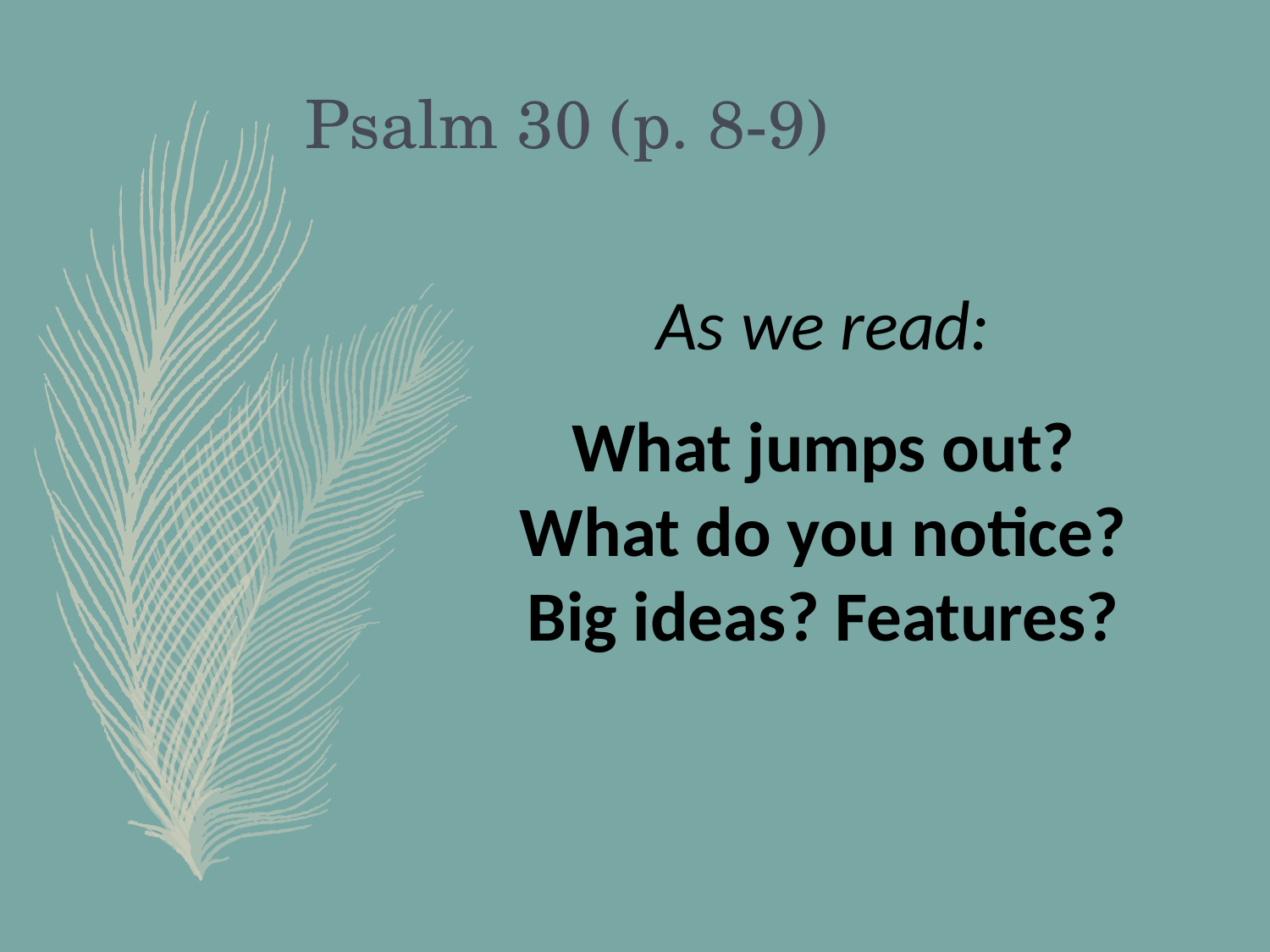

# Psalm 30 (p. 8-9)
As we read:
What jumps out? What do you notice? Big ideas? Features?